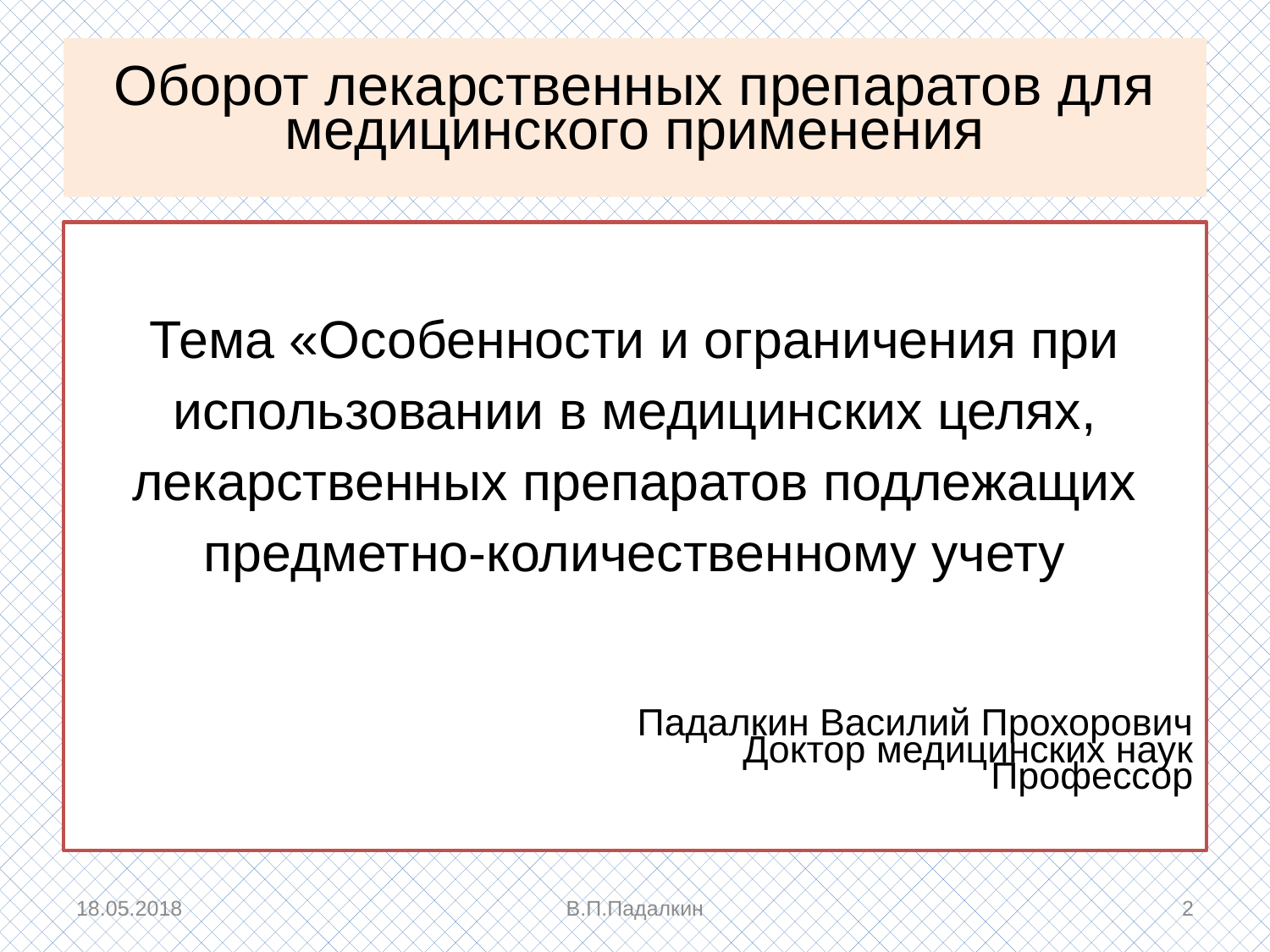

# Оборот лекарственных препаратов для медицинского применения

Тема «Особенности и ограничения при использовании в медицинских целях, лекарственных препаратов подлежащих предметно-количественному учету

Падалкин Василий Прохорович
Доктор медицинских наук
Профессор

18.05.2018
В.П.Падалкин
2